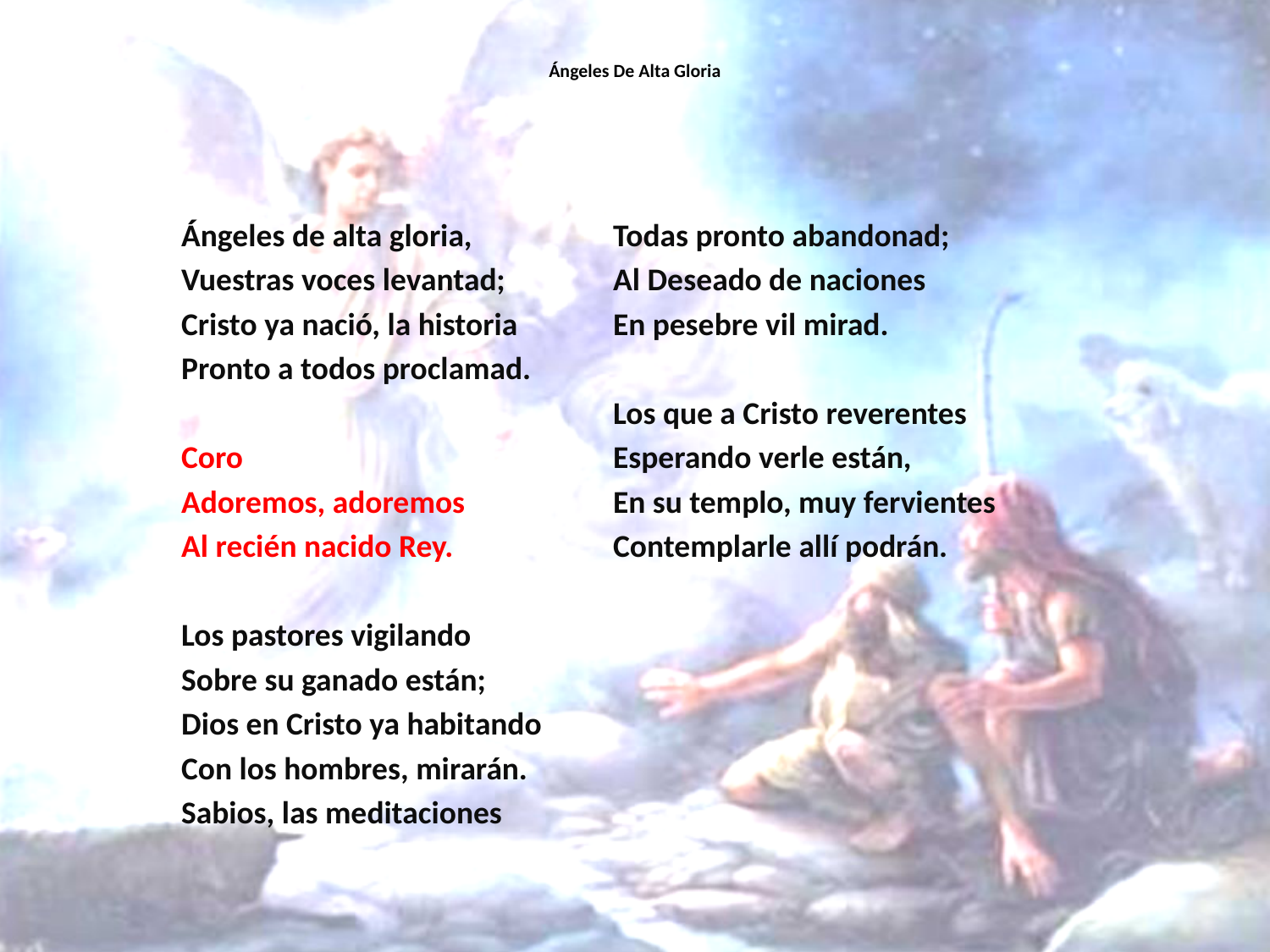

# Ángeles De Alta Gloria
Ángeles de alta gloria,
Vuestras voces levantad;
Cristo ya nació, la historia
Pronto a todos proclamad.

Coro
Adoremos, adoremos
Al recién nacido Rey.

Los pastores vigilando
Sobre su ganado están;
Dios en Cristo ya habitando
Con los hombres, mirarán.
Sabios, las meditaciones
Todas pronto abandonad;
Al Deseado de naciones
En pesebre vil mirad.

Los que a Cristo reverentes
Esperando verle están,
En su templo, muy fervientes
Contemplarle allí podrán.